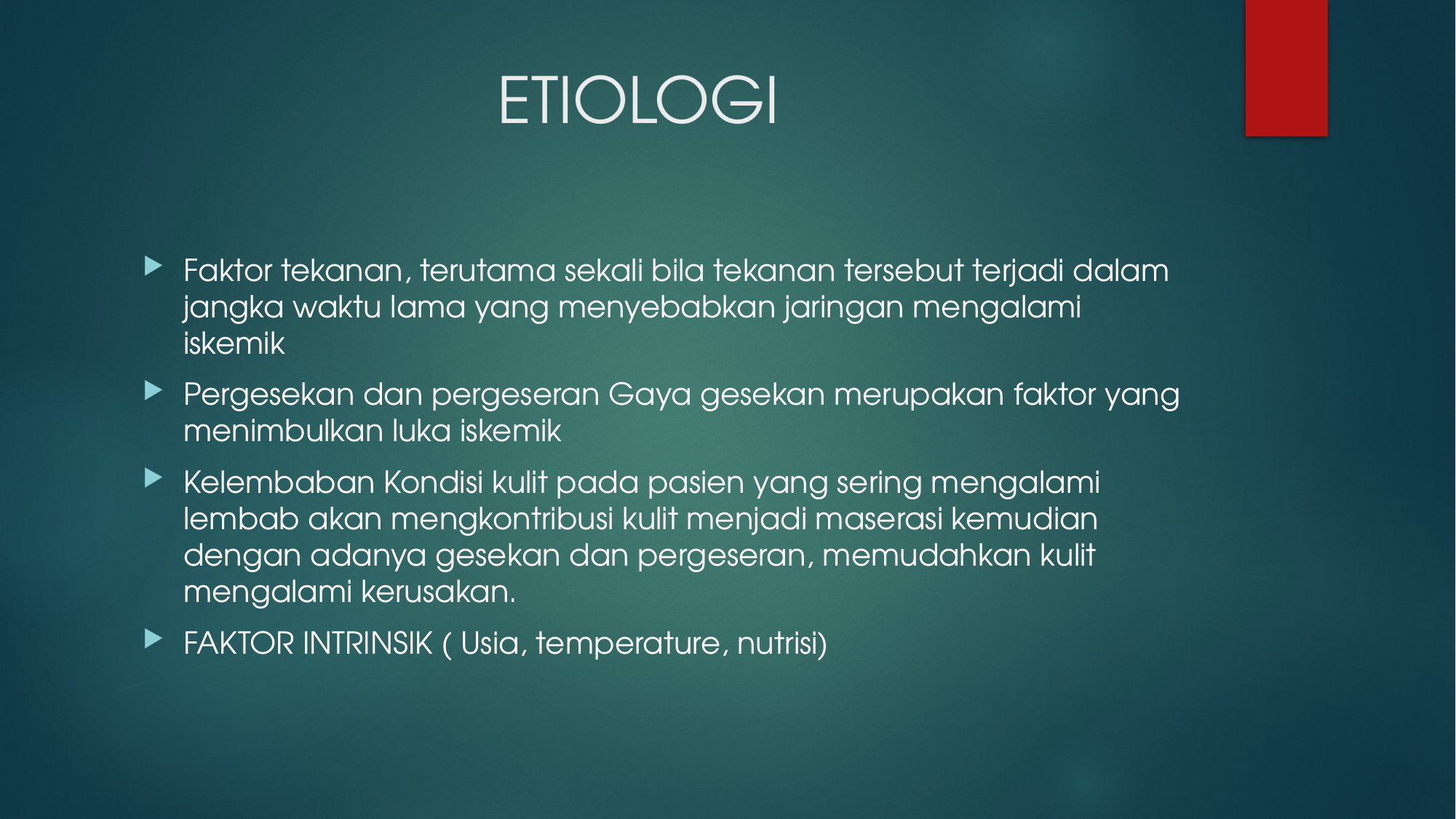

# ETIOLOGI
Faktor tekanan, terutama sekali bila tekanan tersebut terjadi dalam jangka waktu lama yang menyebabkan jaringan mengalami iskemik
Pergesekan dan pergeseran Gaya gesekan merupakan faktor yang menimbulkan luka iskemik
Kelembaban Kondisi kulit pada pasien yang sering mengalami lembab akan mengkontribusi kulit menjadi maserasi kemudian dengan adanya gesekan dan pergeseran, memudahkan kulit mengalami kerusakan.
FAKTOR INTRINSIK ( Usia, temperature, nutrisi)